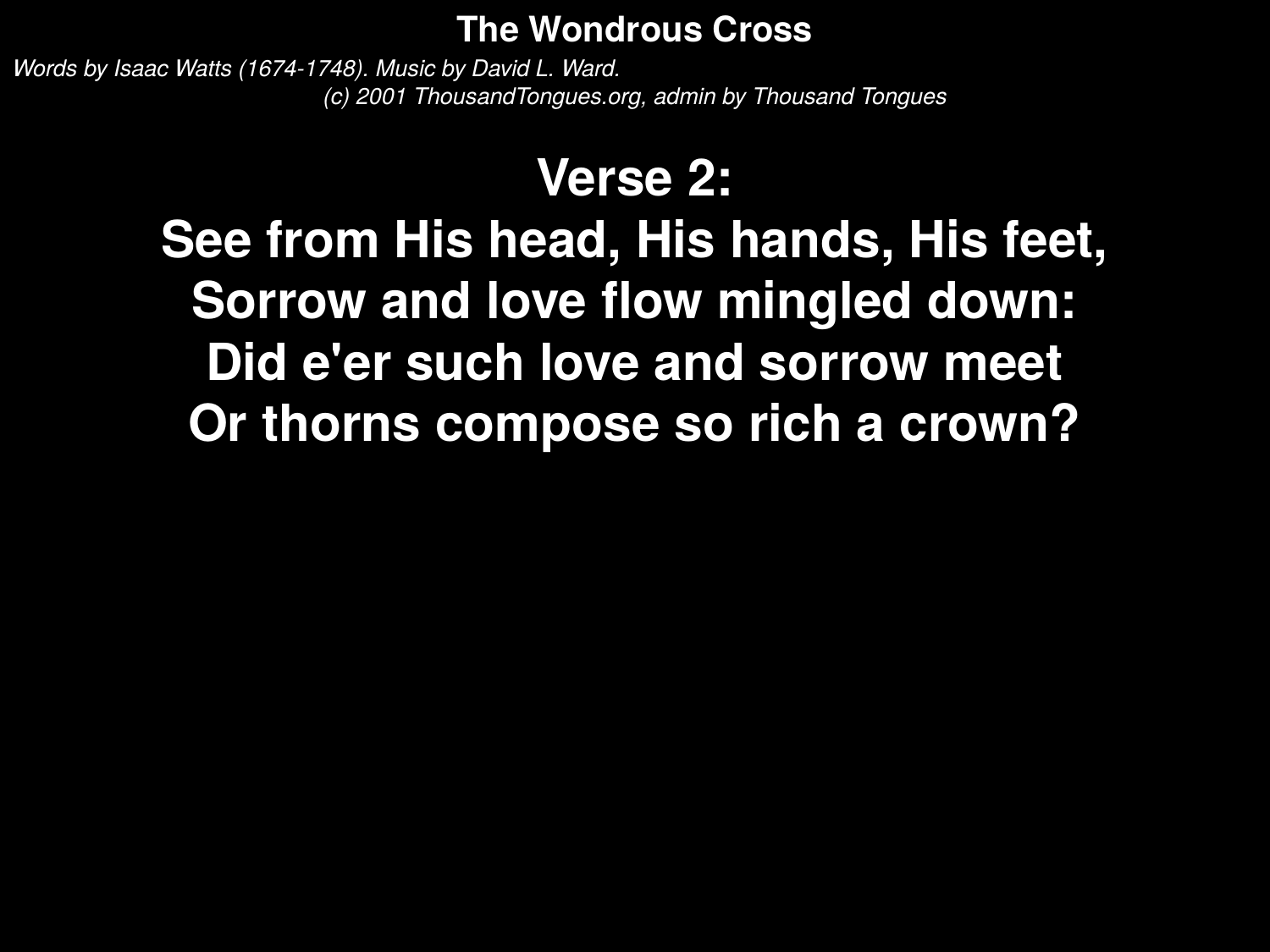

The Wondrous Cross
Words by Isaac Watts (1674-1748). Music by David L. Ward.
(c) 2001 ThousandTongues.org, admin by Thousand Tongues
Verse 2:
See from His head, His hands, His feet,
Sorrow and love flow mingled down:
Did e'er such love and sorrow meet
Or thorns compose so rich a crown?